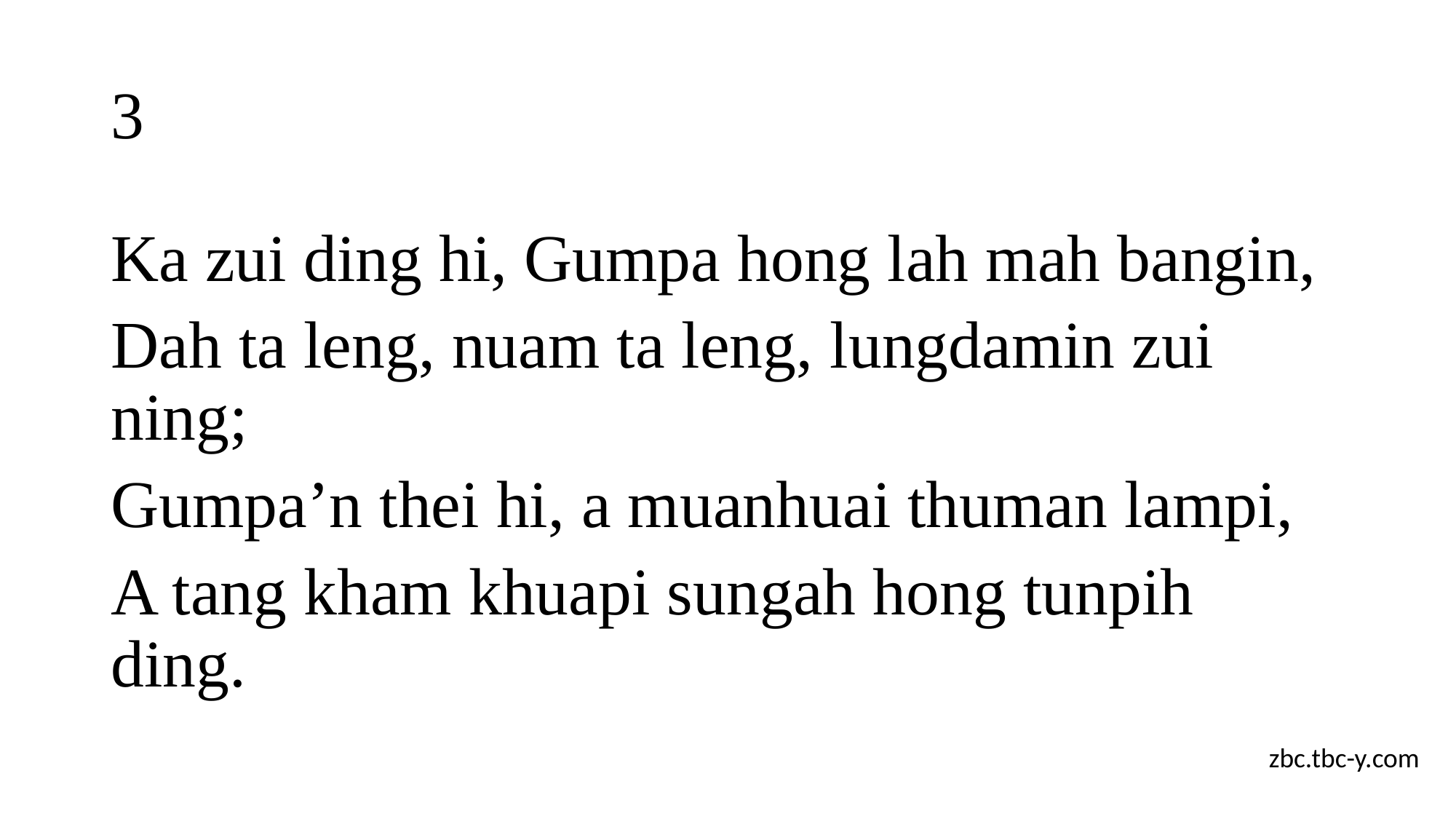

# 3
Ka zui ding hi, Gumpa hong lah mah bangin,
Dah ta leng, nuam ta leng, lungdamin zui ning;
Gumpa’n thei hi, a muanhuai thuman lampi,
A tang kham khuapi sungah hong tunpih ding.
zbc.tbc-y.com